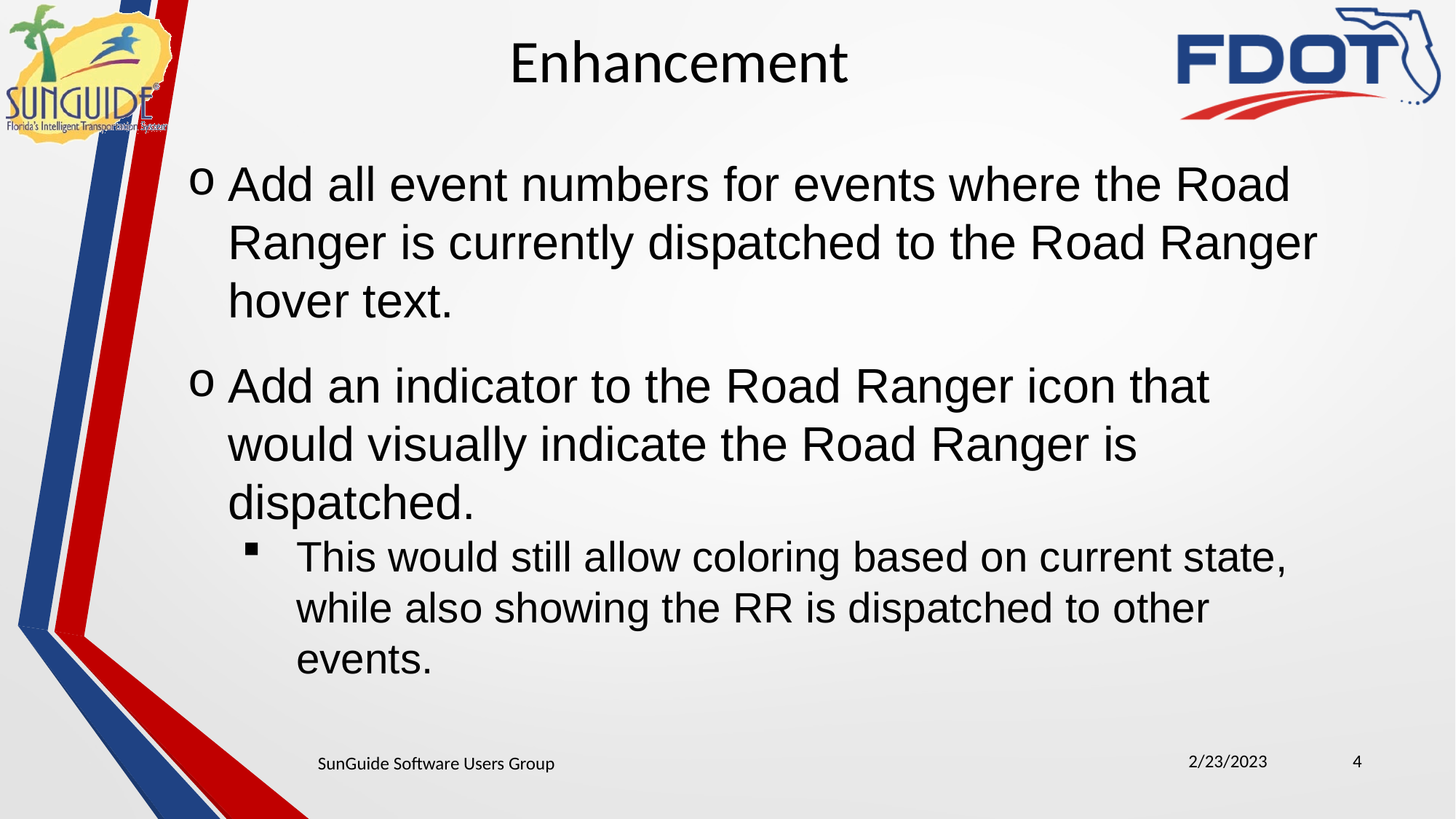

Enhancement
Add all event numbers for events where the Road Ranger is currently dispatched to the Road Ranger hover text.
Add an indicator to the Road Ranger icon that would visually indicate the Road Ranger is dispatched.
This would still allow coloring based on current state, while also showing the RR is dispatched to other events.
2/23/2023
4
SunGuide Software Users Group